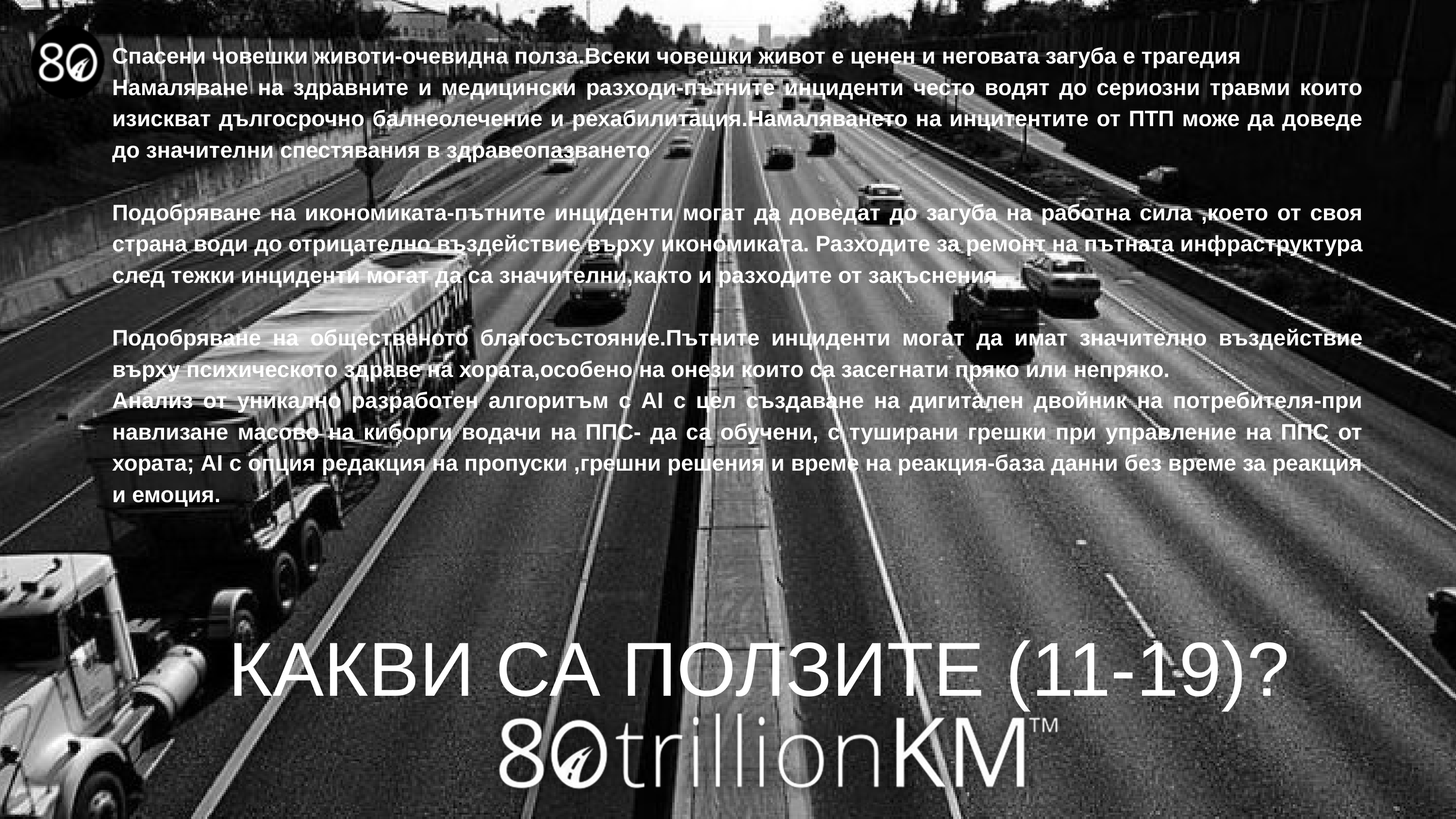

Спасени човешки животи-очевидна полза.Всеки човешки живот е ценен и неговата загуба е трагедия
Намаляване на здравните и медицински разходи-пътните инциденти често водят до сериозни травми които изискват дългосрочно балнеолечение и рехабилитация.Намаляването на инцитентите от ПТП може да доведе до значителни спестявания в здравеопазването

Подобряване на икономиката-пътните инциденти могат да доведат до загуба на работна сила ,което от своя страна води до отрицателно въздействие върху икономиката. Разходите за ремонт на пътната инфраструктура след тежки инциденти могат да са значителни,както и разходите от закъснения.

Подобряване на общественото благосъстояние.Пътните инциденти могат да имат значително въздействие върху психическото здраве на хората,особено на онези които са засегнати пряко или непряко.
Анализ от уникално разработен алгоритъм с AI с цел създаване на дигитален двойник на потребителя-при навлизане масово на киборги водачи на ППС- да са обучени, с туширани грешки при управление на ППС от хората; AI с опция редакция на пропуски ,грешни решения и време на реакция-база данни без време за реакция и емоция.

КАКВИ СА ПОЛЗИТЕ (11-19)?